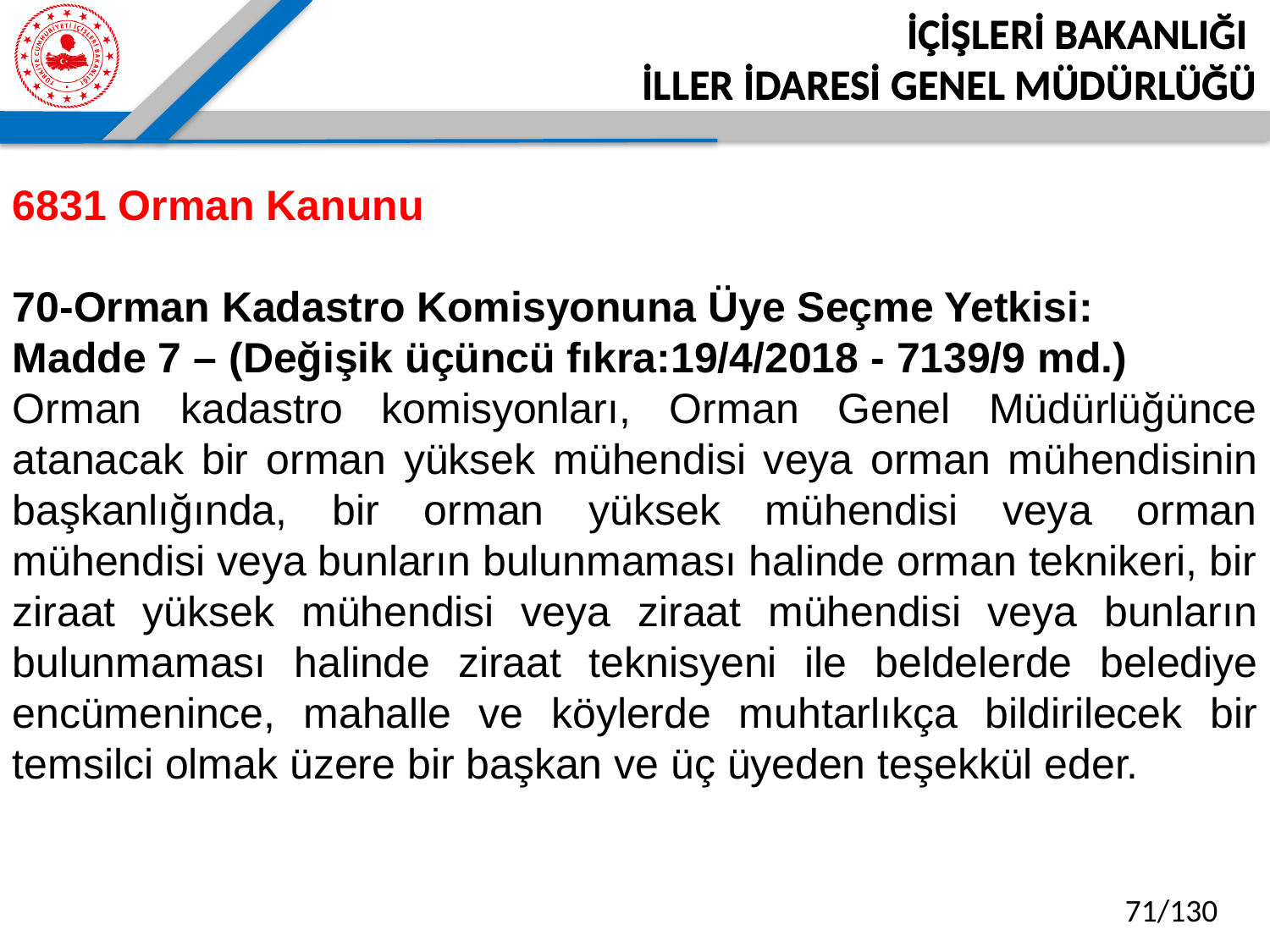

İÇİŞLERİ BAKANLIĞI
İLLER İDARESİ GENEL MÜDÜRLÜĞÜ
6831 Orman Kanunu

70-Orman Kadastro Komisyonuna Üye Seçme Yetkisi:
Madde 7 – (Değişik üçüncü fıkra:19/4/2018 - 7139/9 md.)
Orman kadastro komisyonları, Orman Genel Müdürlüğünce atanacak bir orman yüksek mühendisi veya orman mühendisinin başkanlığında, bir orman yüksek mühendisi veya orman mühendisi veya bunların bulunmaması halinde orman teknikeri, bir ziraat yüksek mühendisi veya ziraat mühendisi veya bunların bulunmaması halinde ziraat teknisyeni ile beldelerde belediye encümenince, mahalle ve köylerde muhtarlıkça bildirilecek bir temsilci olmak üzere bir başkan ve üç üyeden teşekkül eder.